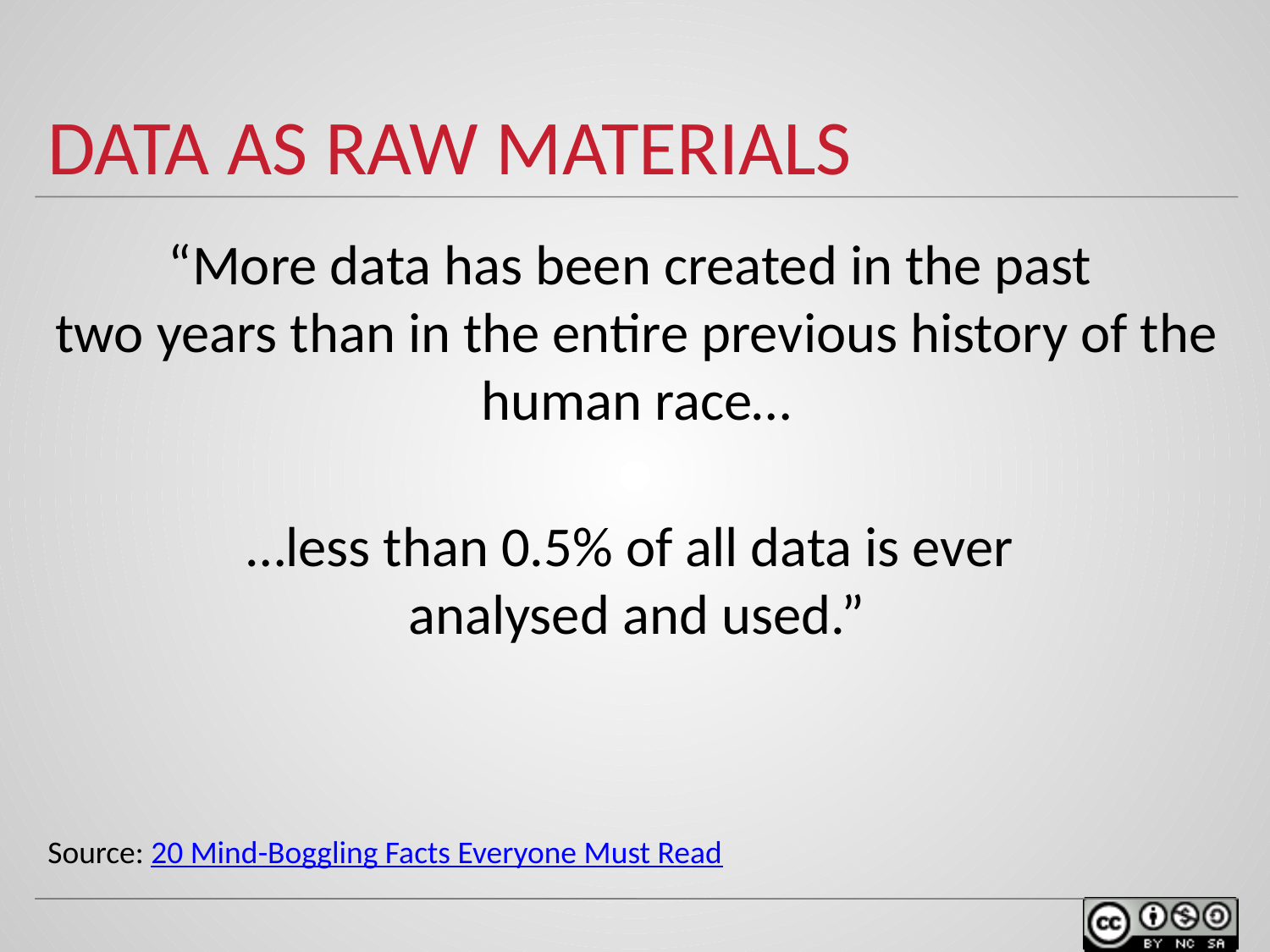

# Data as raw materials
“More data has been created in the past
two years than in the entire previous history of the human race…
…less than 0.5% of all data is ever
analysed and used.”
Source: 20 Mind-Boggling Facts Everyone Must Read